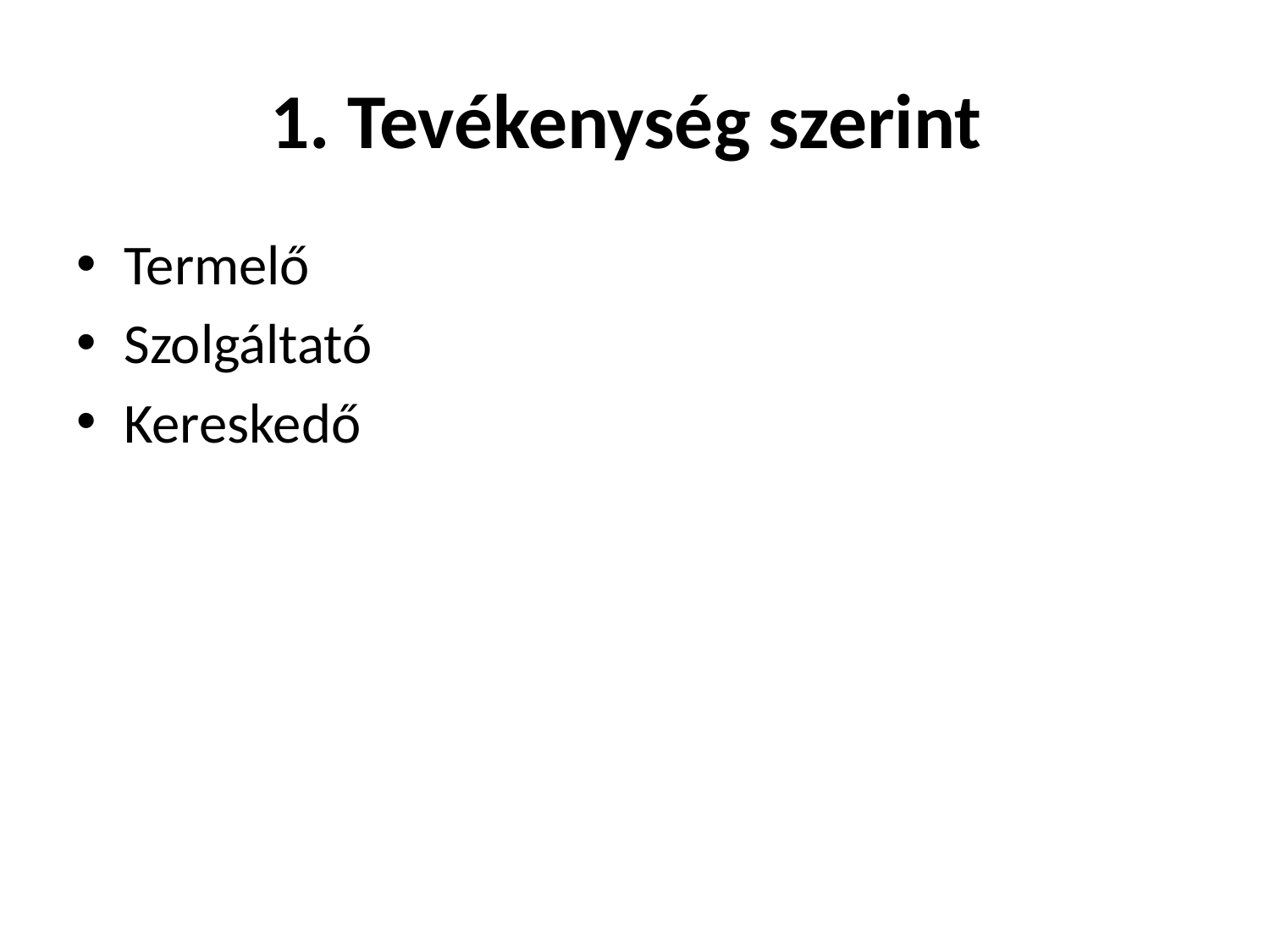

# 1. Tevékenység szerint
Termelő
Szolgáltató
Kereskedő